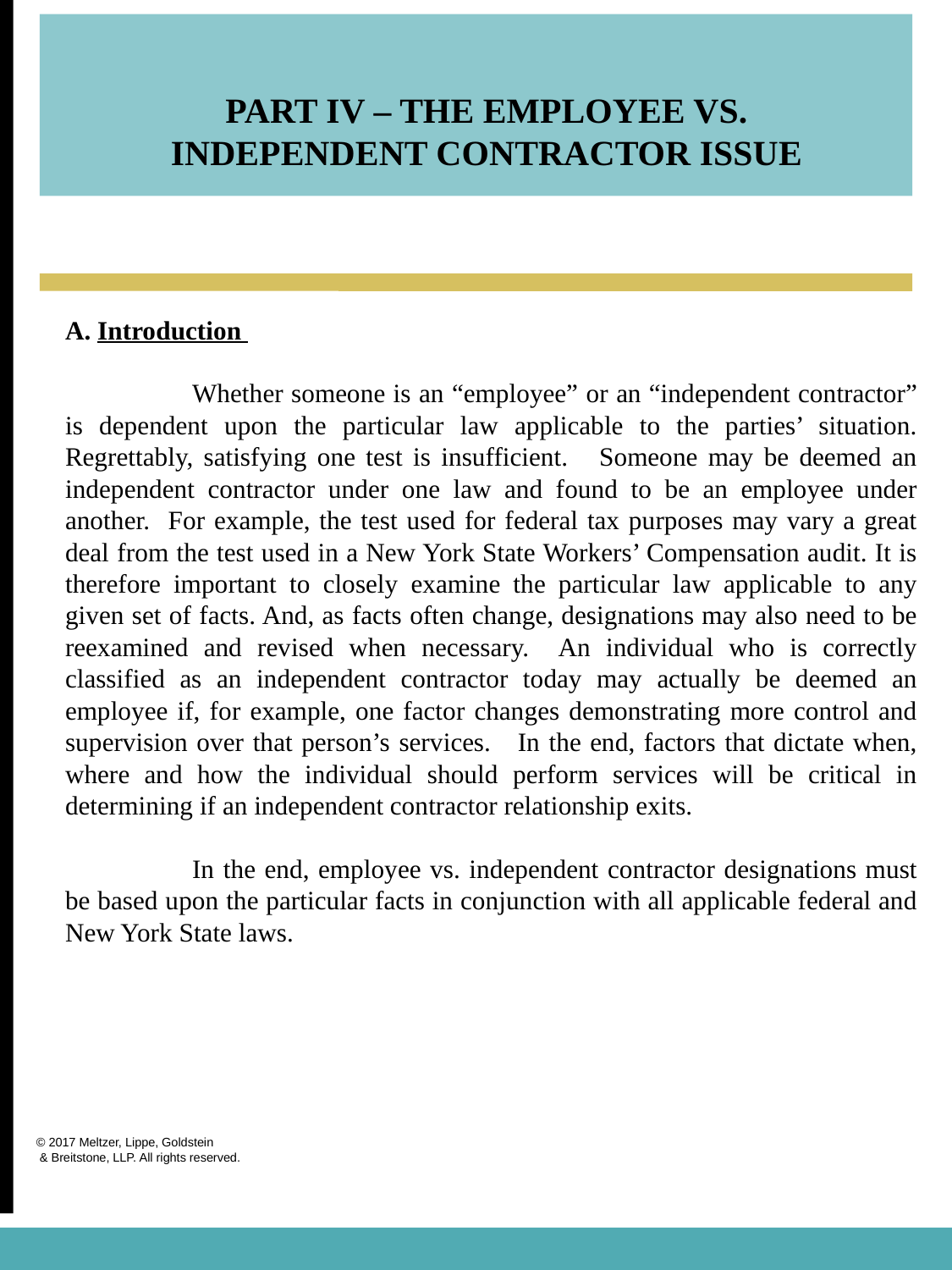

PART IV – THE EMPLOYEE VS. INDEPENDENT CONTRACTOR ISSUE
A. Introduction

	Whether someone is an “employee” or an “independent contractor” is dependent upon the particular law applicable to the parties’ situation. Regrettably, satisfying one test is insufficient.   Someone may be deemed an independent contractor under one law and found to be an employee under another.  For example, the test used for federal tax purposes may vary a great deal from the test used in a New York State Workers’ Compensation audit. It is therefore important to closely examine the particular law applicable to any given set of facts. And, as facts often change, designations may also need to be reexamined and revised when necessary.  An individual who is correctly classified as an independent contractor today may actually be deemed an employee if, for example, one factor changes demonstrating more control and supervision over that person’s services.   In the end, factors that dictate when, where and how the individual should perform services will be critical in determining if an independent contractor relationship exits.

	In the end, employee vs. independent contractor designations must be based upon the particular facts in conjunction with all applicable federal and New York State laws.